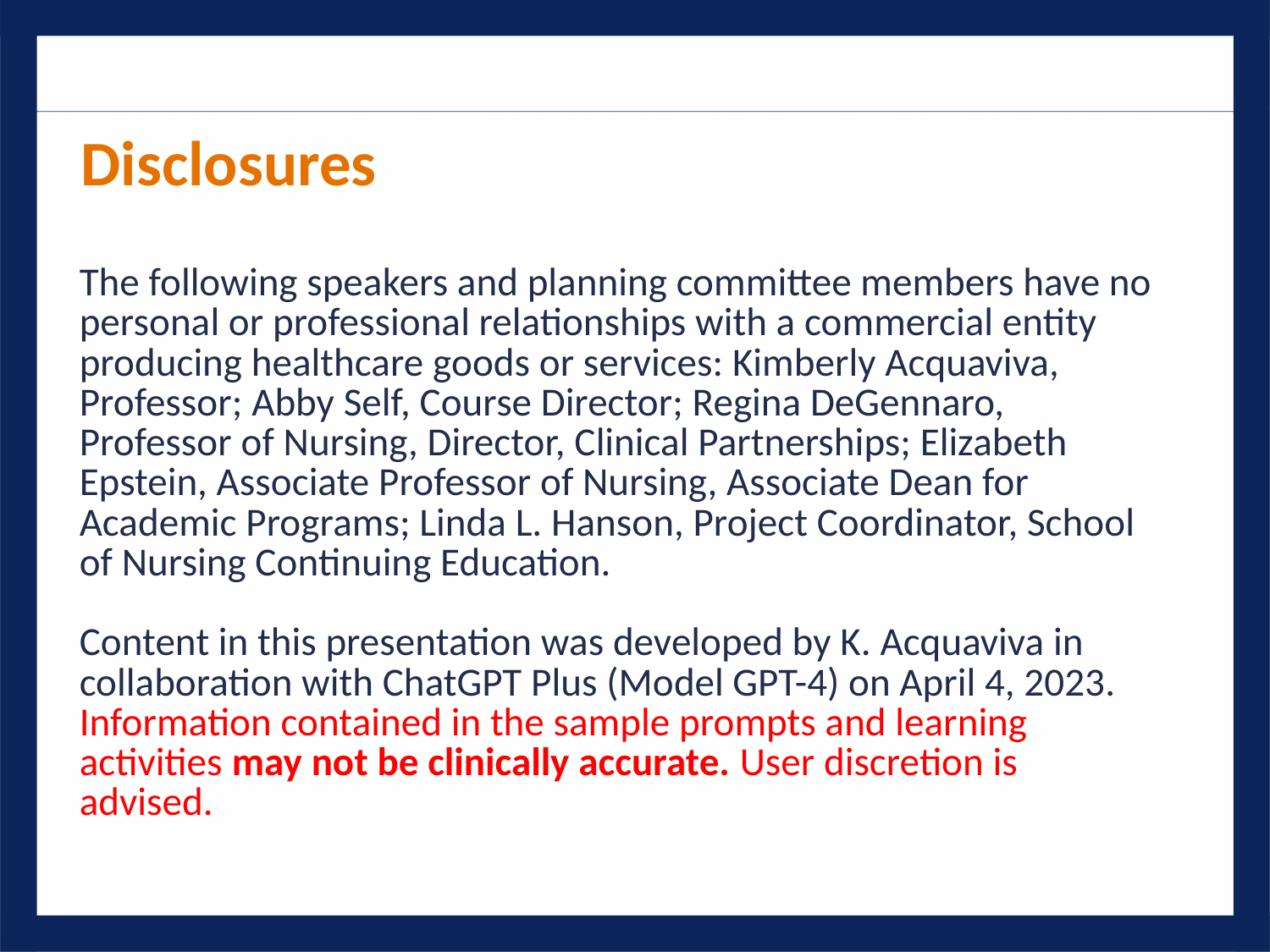

Disclosures
The following speakers and planning committee members have no personal or professional relationships with a commercial entity producing healthcare goods or services: Kimberly Acquaviva, Professor; Abby Self, Course Director; Regina DeGennaro, Professor of Nursing, Director, Clinical Partnerships; Elizabeth Epstein, Associate Professor of Nursing, Associate Dean for Academic Programs; Linda L. Hanson, Project Coordinator, School of Nursing Continuing Education.

Content in this presentation was developed by K. Acquaviva in collaboration with ChatGPT Plus (Model GPT-4) on April 4, 2023. Information contained in the sample prompts and learning activities may not be clinically accurate. User discretion is advised.